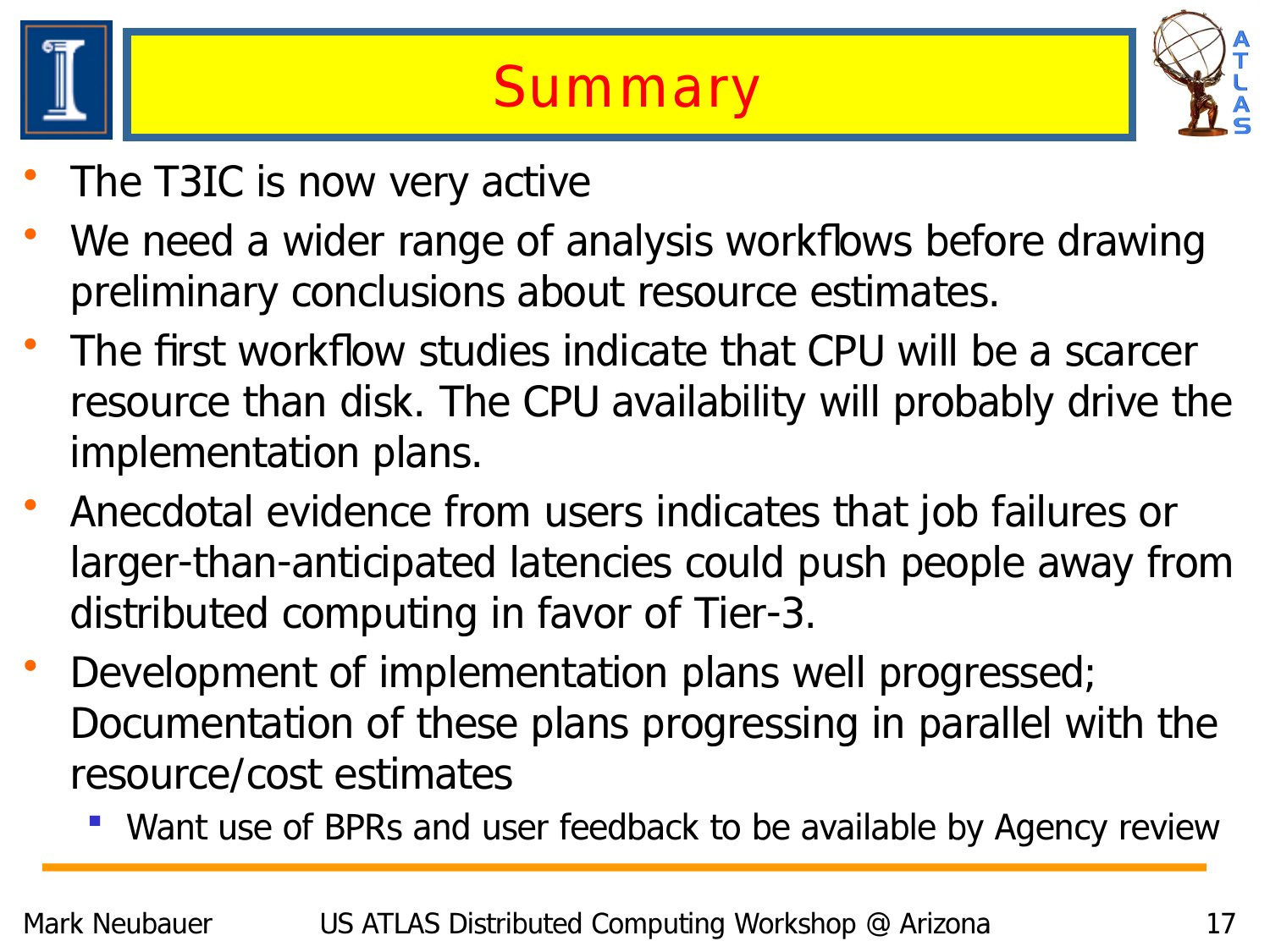

# Summary
The T3IC is now very active
We need a wider range of analysis workflows before drawing preliminary conclusions about resource estimates.
The first workflow studies indicate that CPU will be a scarcer resource than disk. The CPU availability will probably drive the implementation plans.
Anecdotal evidence from users indicates that job failures or larger-than-anticipated latencies could push people away from distributed computing in favor of Tier-3.
Development of implementation plans well progressed; Documentation of these plans progressing in parallel with the resource/cost estimates
Want use of BPRs and user feedback to be available by Agency review
Mark Neubauer
US ATLAS Distributed Computing Workshop @ Arizona
17